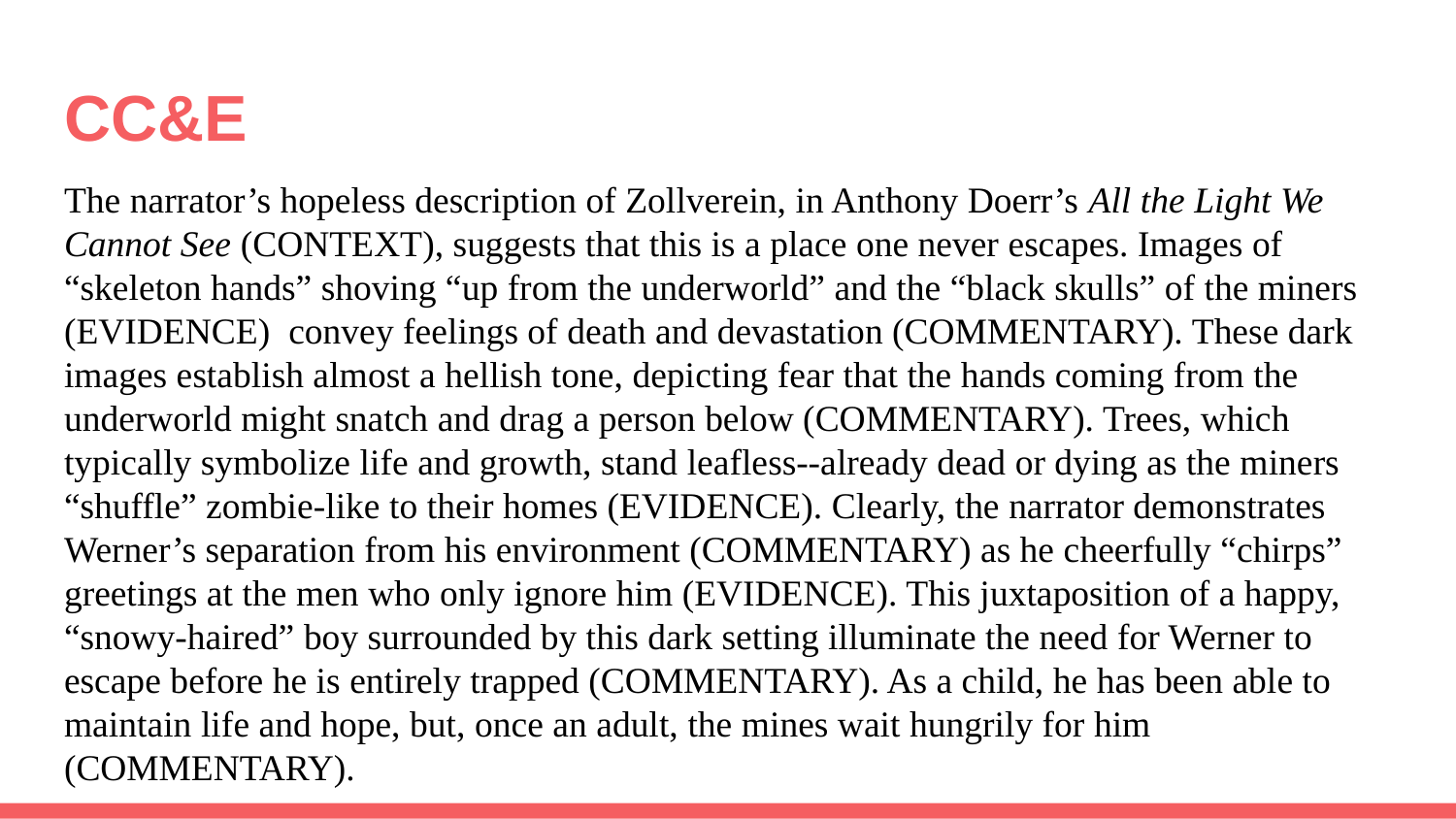

# CC&E
The narrator’s hopeless description of Zollverein, in Anthony Doerr’s All the Light We Cannot See (CONTEXT), suggests that this is a place one never escapes. Images of “skeleton hands” shoving “up from the underworld” and the “black skulls” of the miners (EVIDENCE)  convey feelings of death and devastation (COMMENTARY). These dark images establish almost a hellish tone, depicting fear that the hands coming from the underworld might snatch and drag a person below (COMMENTARY). Trees, which typically symbolize life and growth, stand leafless--already dead or dying as the miners “shuffle” zombie-like to their homes (EVIDENCE). Clearly, the narrator demonstrates Werner’s separation from his environment (COMMENTARY) as he cheerfully “chirps” greetings at the men who only ignore him (EVIDENCE). This juxtaposition of a happy, “snowy-haired” boy surrounded by this dark setting illuminate the need for Werner to escape before he is entirely trapped (COMMENTARY). As a child, he has been able to maintain life and hope, but, once an adult, the mines wait hungrily for him (COMMENTARY).